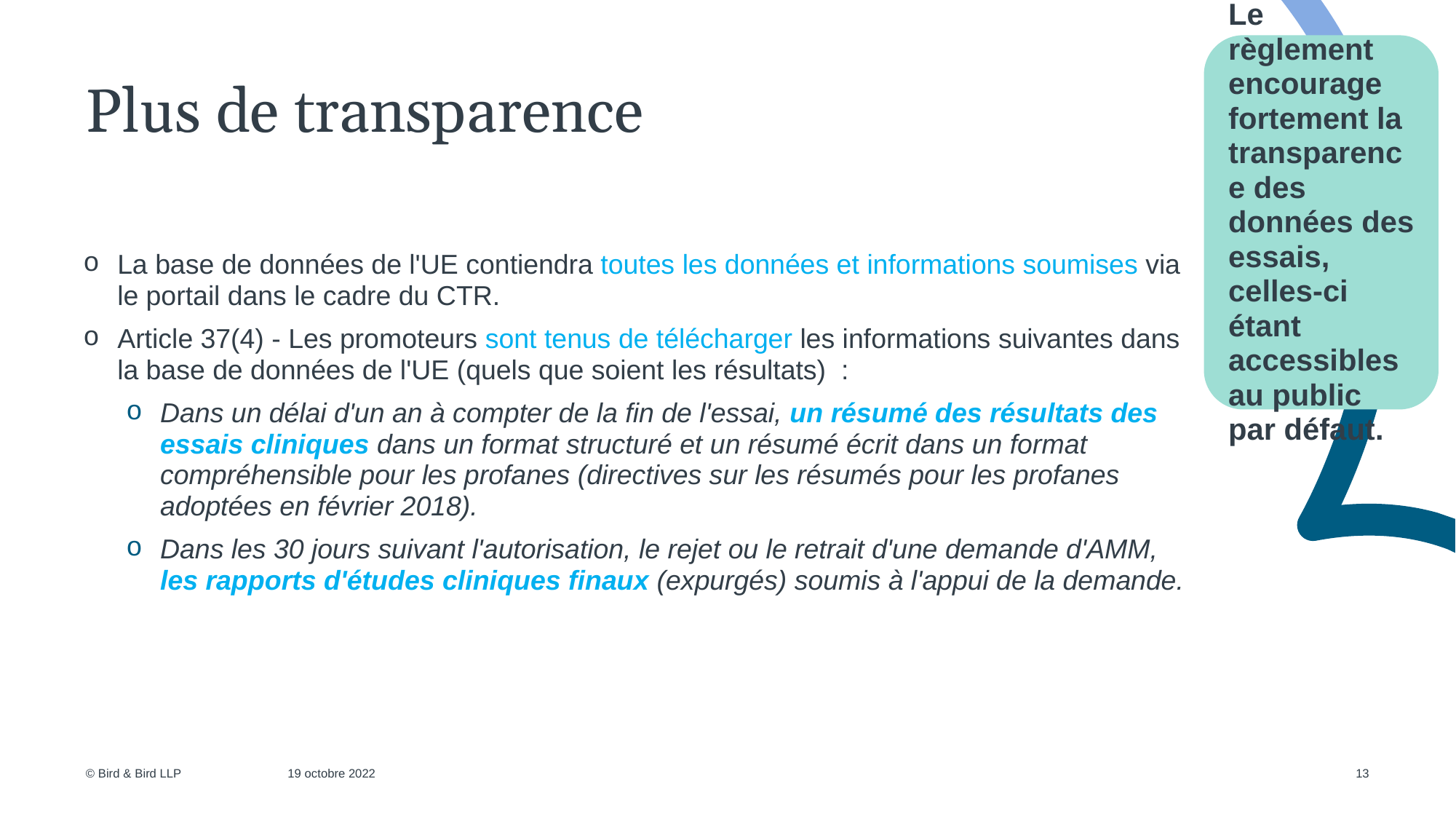

Le règlement encourage fortement la transparence des données des essais, celles-ci étant accessibles au public par défaut.
# Plus de transparence

La base de données de l'UE contiendra toutes les données et informations soumises via le portail dans le cadre du CTR.
Article 37(4) - Les promoteurs sont tenus de télécharger les informations suivantes dans la base de données de l'UE (quels que soient les résultats)  :
Dans un délai d'un an à compter de la fin de l'essai, un résumé des résultats des essais cliniques dans un format structuré et un résumé écrit dans un format compréhensible pour les profanes (directives sur les résumés pour les profanes adoptées en février 2018).
Dans les 30 jours suivant l'autorisation, le rejet ou le retrait d'une demande d'AMM, les rapports d'études cliniques finaux (expurgés) soumis à l'appui de la demande.
19 octobre 2022